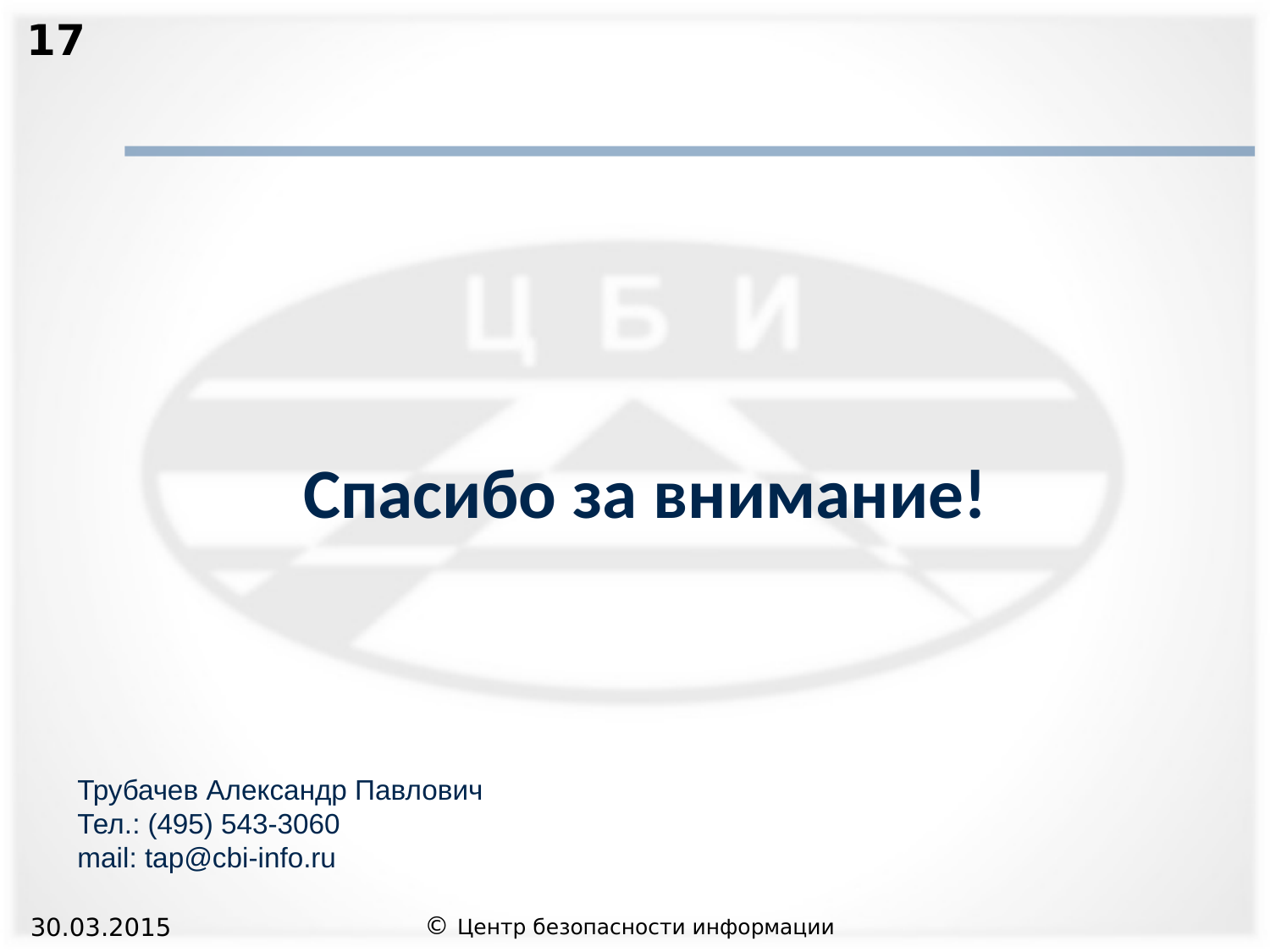

17
#
Спасибо за внимание!
Трубачев Александр Павлович
Тел.: (495) 543-3060
mail: tap@cbi-info.ru
© Центр безопасности информации